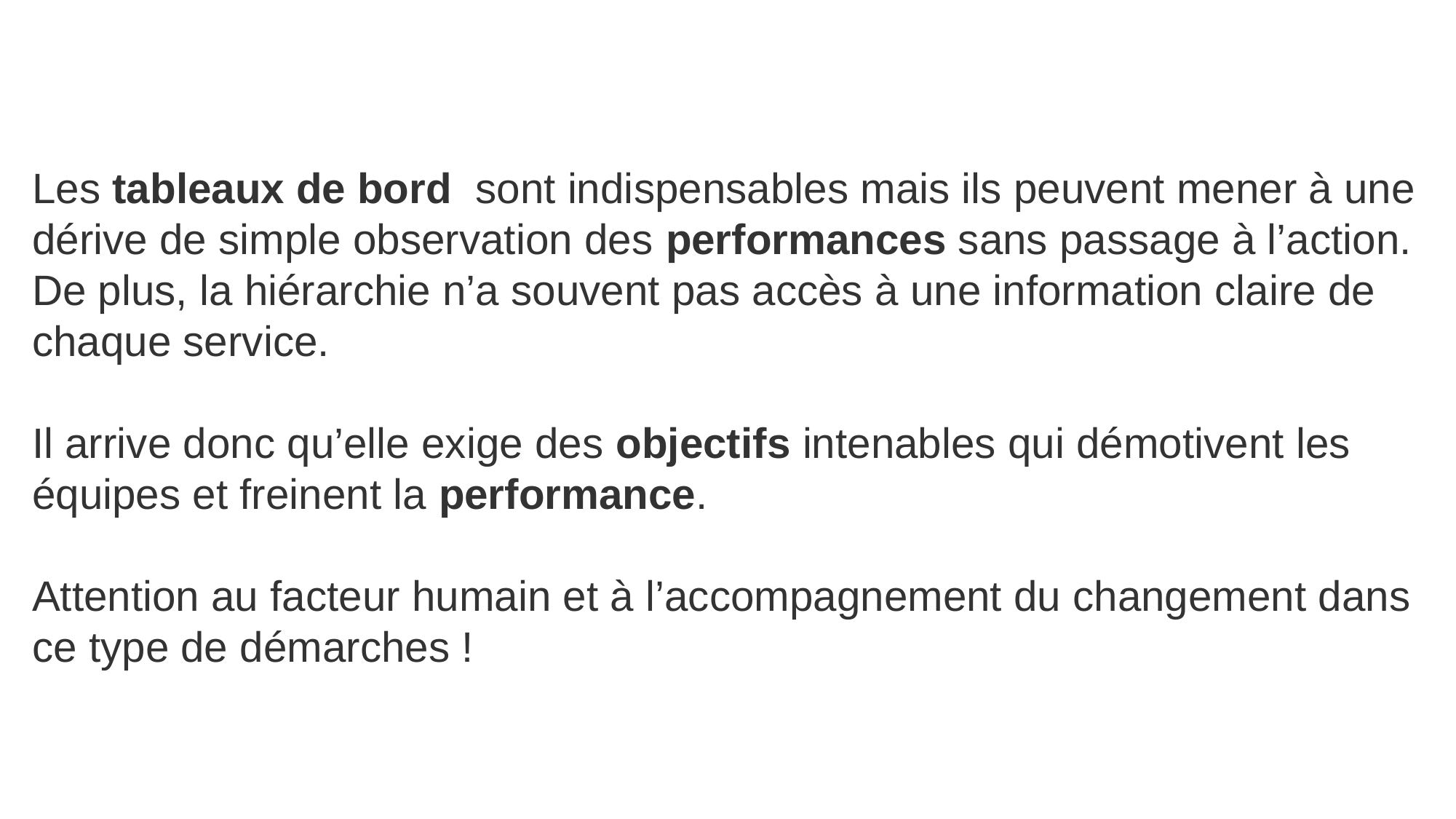

Les tableaux de bord  sont indispensables mais ils peuvent mener à une dérive de simple observation des performances sans passage à l’action. De plus, la hiérarchie n’a souvent pas accès à une information claire de chaque service.

Il arrive donc qu’elle exige des objectifs intenables qui démotivent les équipes et freinent la performance.
‍
Attention au facteur humain et à l’accompagnement du changement dans ce type de démarches !